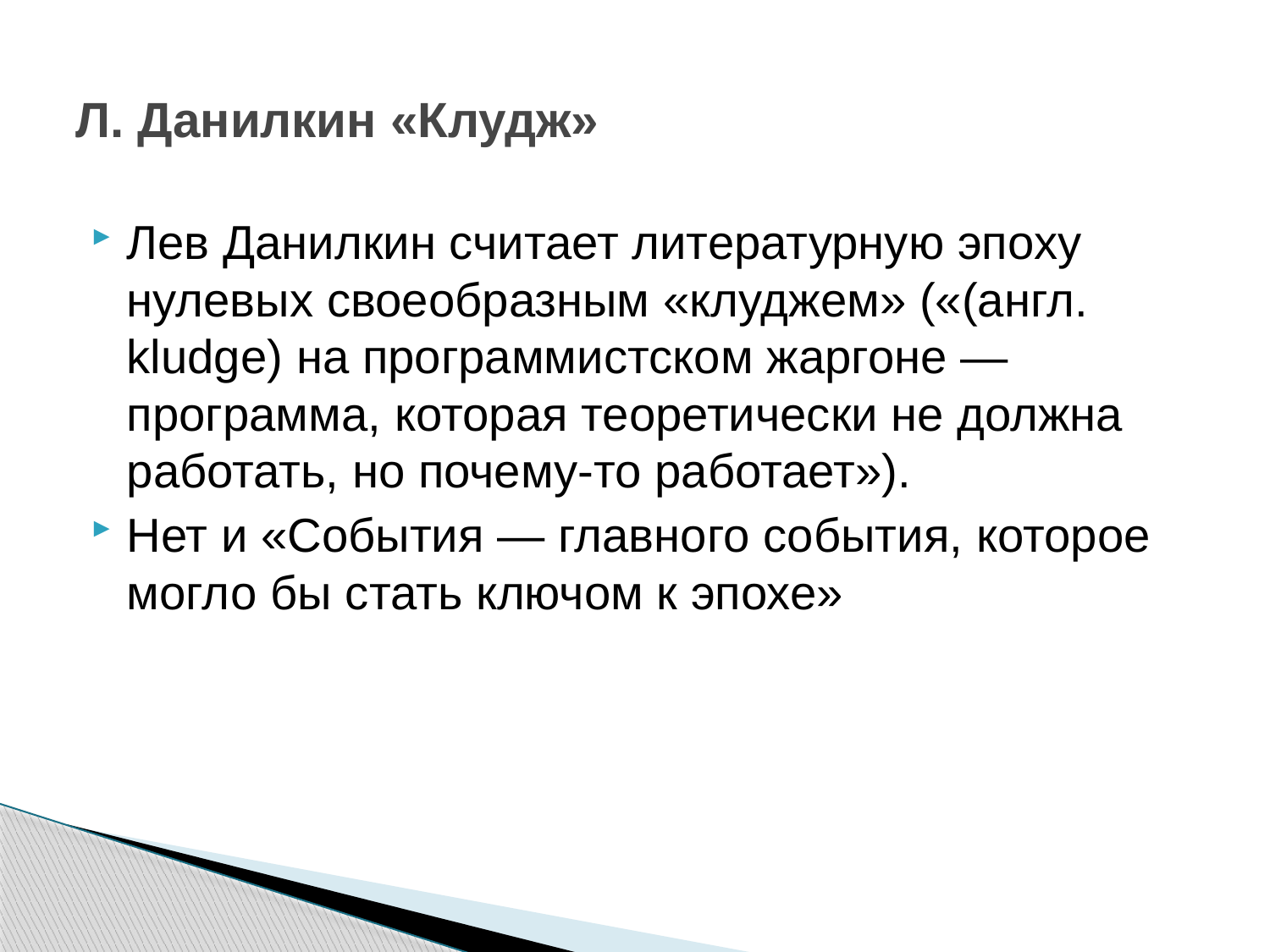

# Л. Данилкин «Клудж»
Лев Данилкин считает литературную эпоху нулевых своеобразным «клуджем» («(англ. kludge) на программистском жаргоне — программа, которая теоретически не должна работать, но почему-то работает»).
Нет и «События — главного события, которое могло бы стать ключом к эпохе»